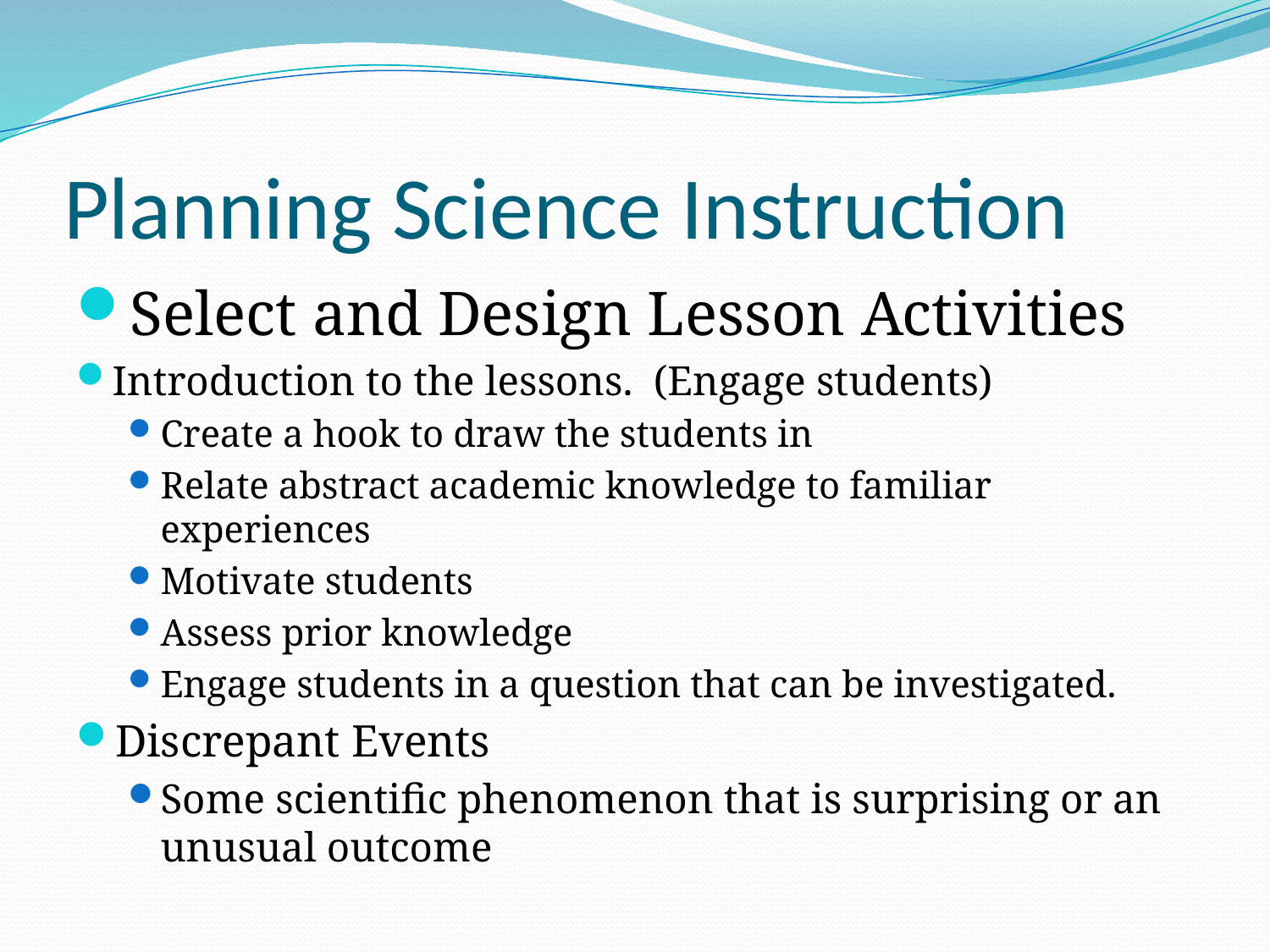

# Planning Science Instruction
Select and Design Lesson Activities
Introduction to the lessons.  (Engage students)
Create a hook to draw the students in
Relate abstract academic knowledge to familiar experiences
Motivate students
Assess prior knowledge
Engage students in a question that can be investigated.
Discrepant Events
Some scientific phenomenon that is surprising or an unusual outcome